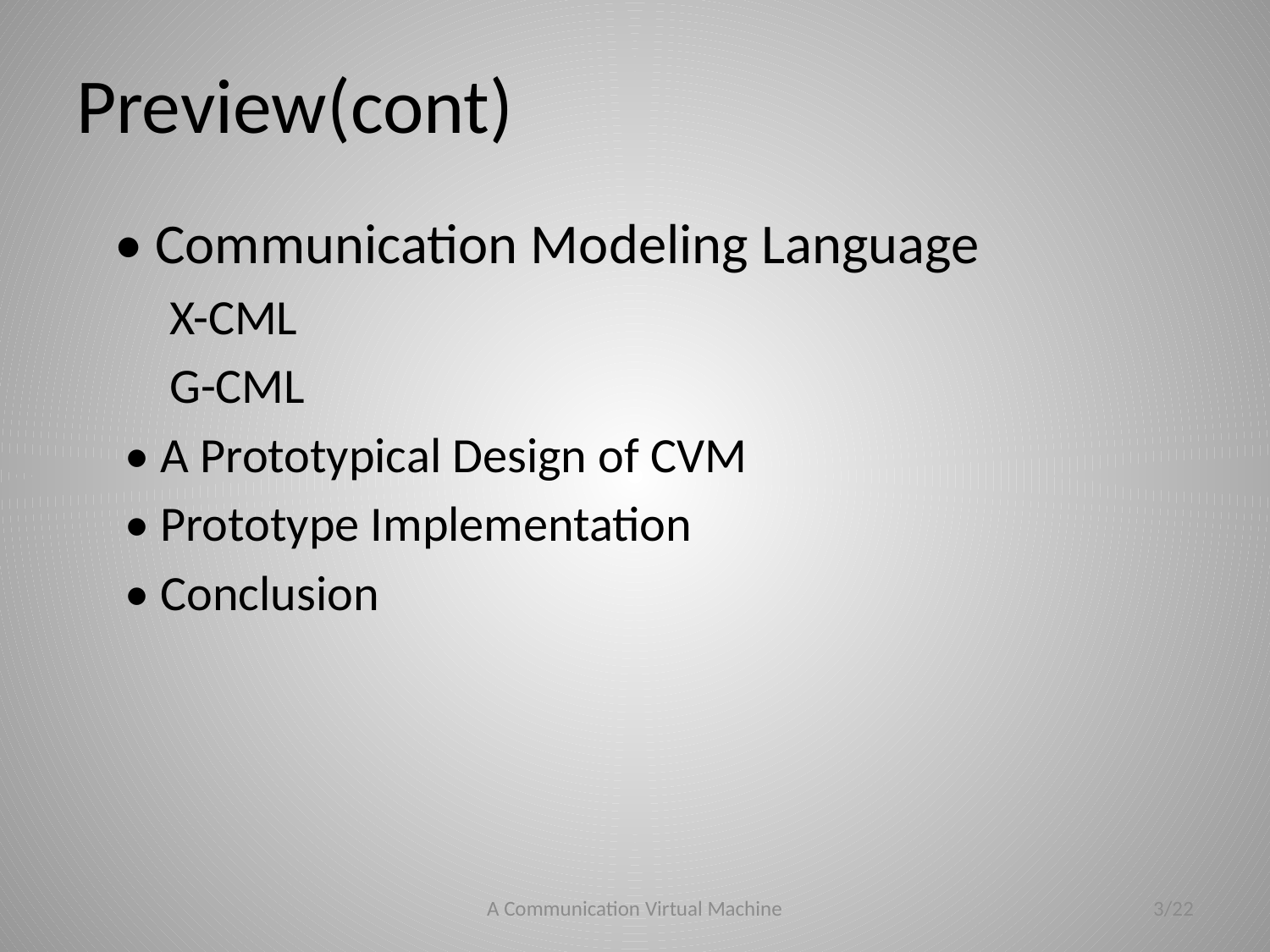

# Preview(cont)
        • Communication Modeling Language
             ­ X-CML
             ­ G-CML
          • A Prototypical Design of CVM
          • Prototype Implementation
          • Conclusion
A Communication Virtual Machine
3/22